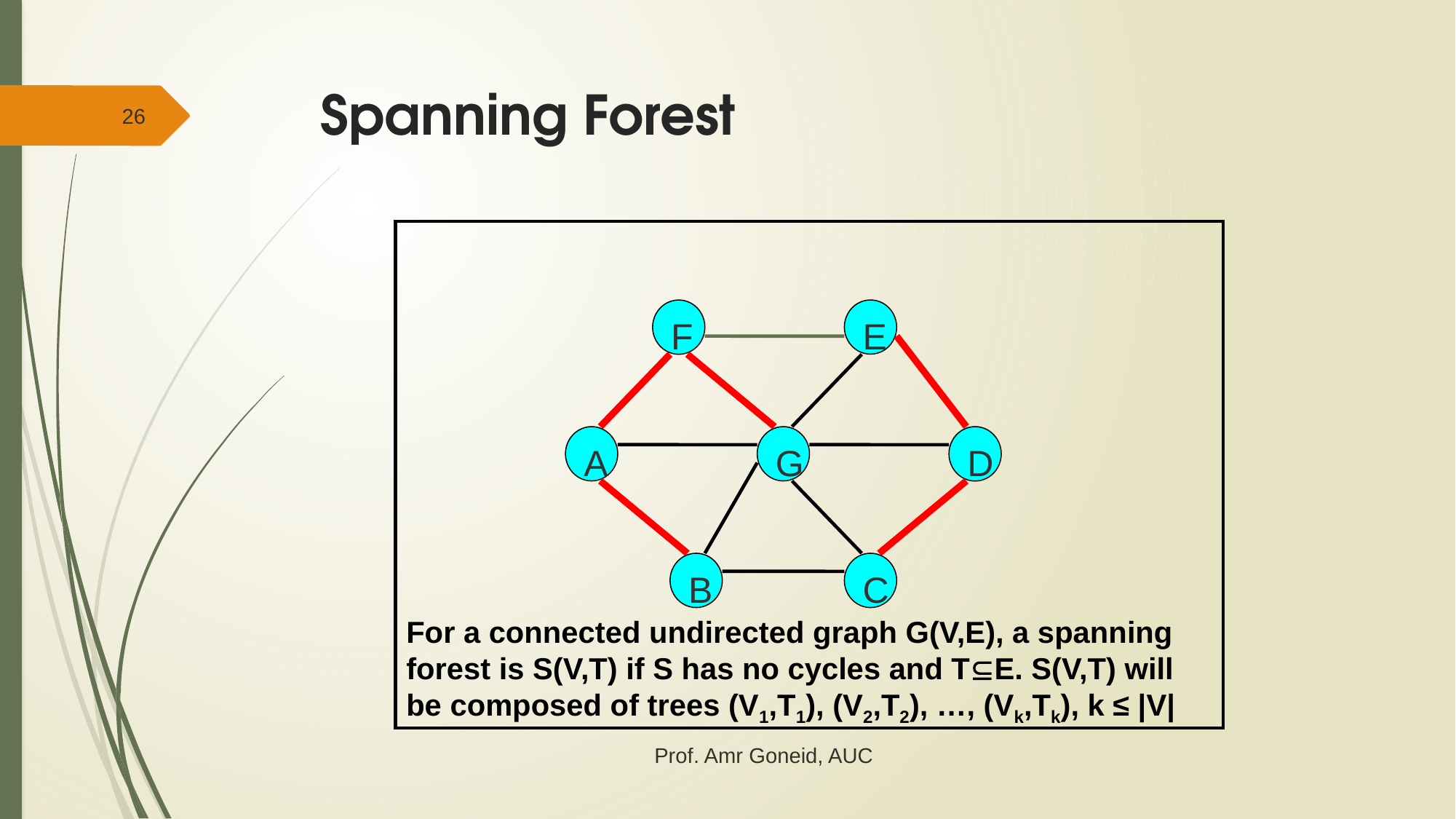

# Spanning Forest
26

For a connected undirected graph G(V,E), a spanning forest is S(V,T) if S has no cycles and T⊆E. S(V,T) will be composed of trees (V1,T1), (V2,T2), …, (Vk,Tk), k ≤ |V|
F
E

A
G
D

B
C

Prof. Amr Goneid, AUC